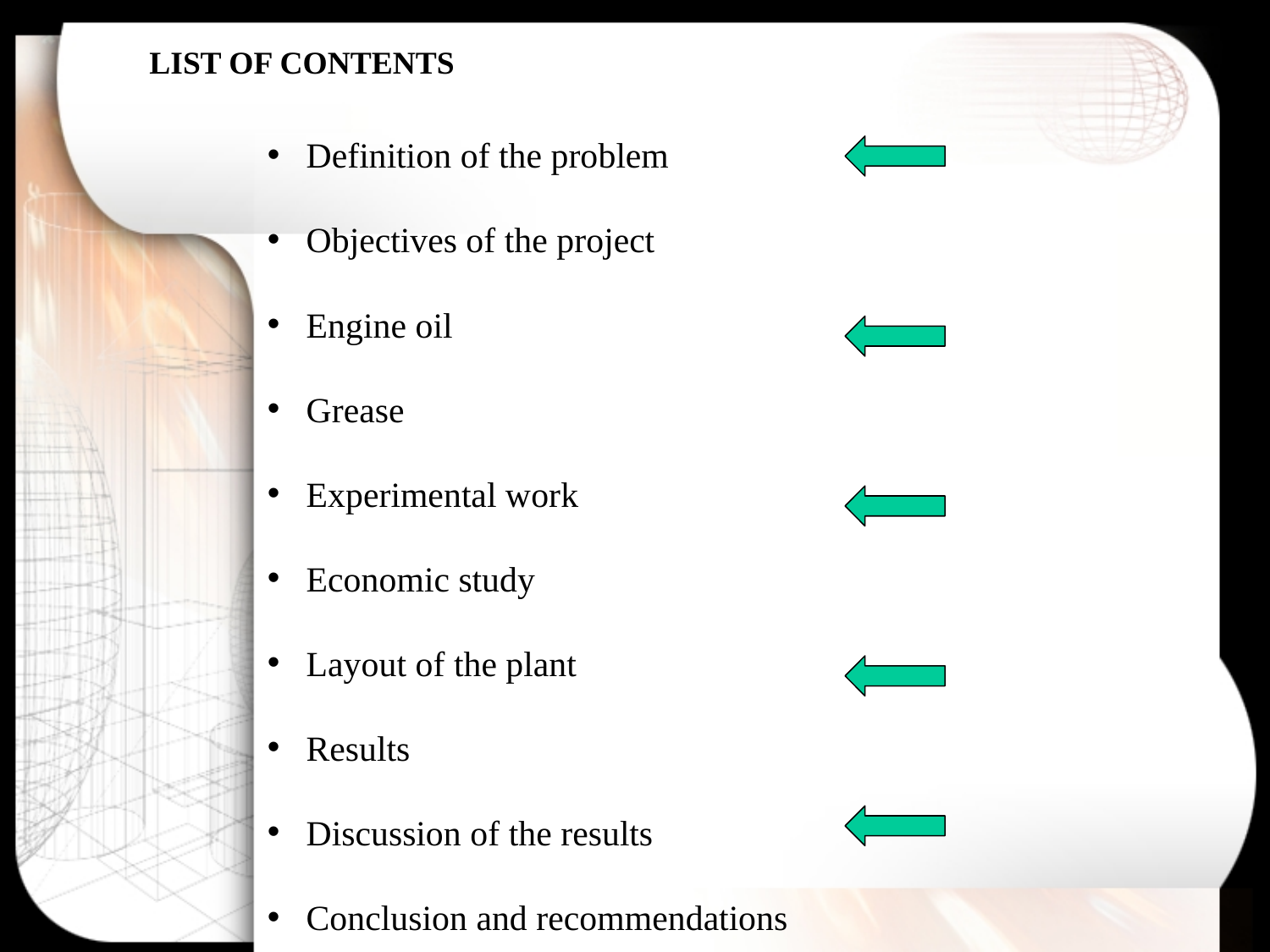

List of Contents

 Definition of the problem

 Objectives of the project

 Engine oil

 Grease

 Experimental work

 Economic study

 Layout of the plant

 Results

 Discussion of the results

 Conclusion and recommendations